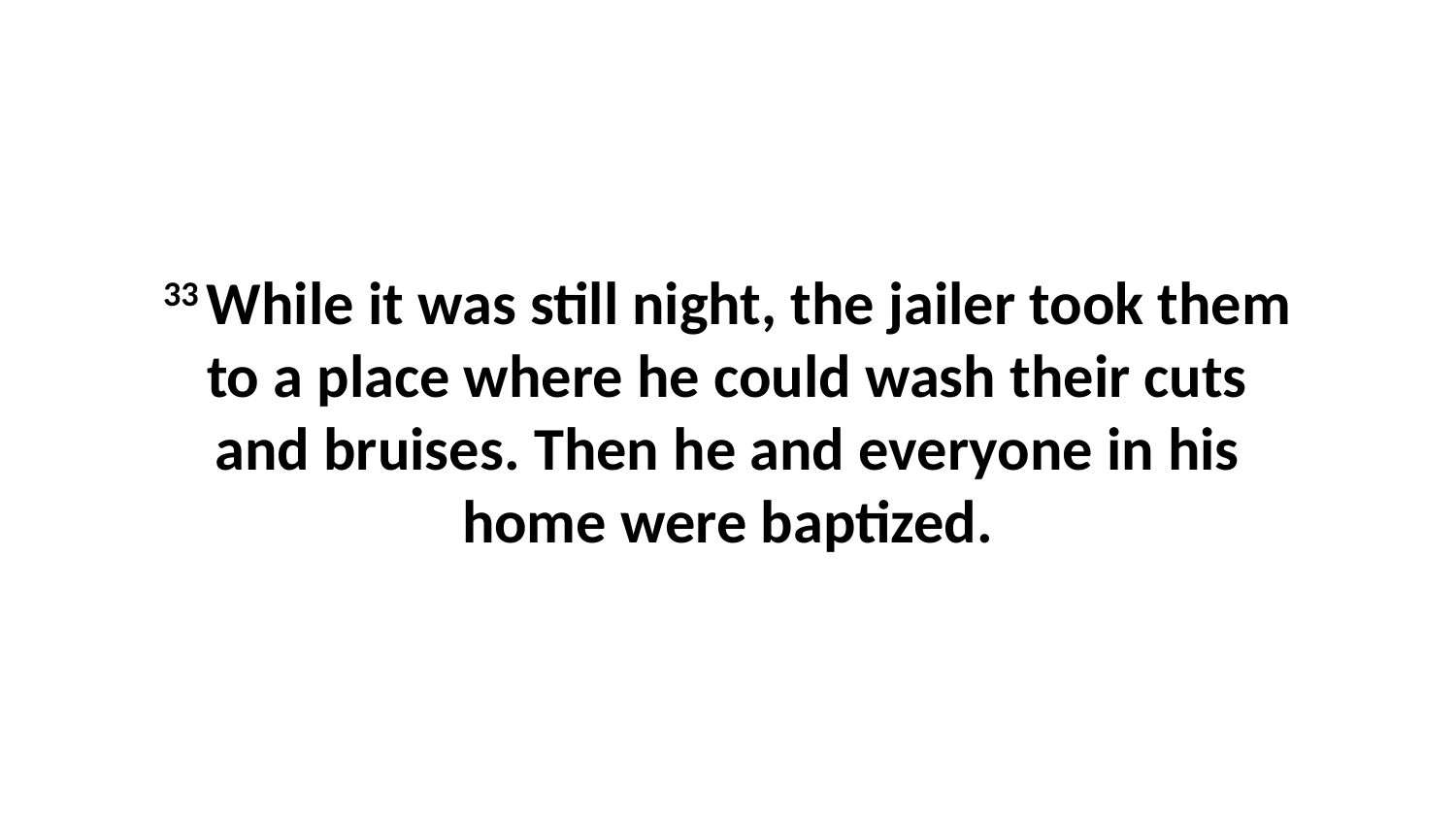

33 While it was still night, the jailer took them to a place where he could wash their cuts and bruises. Then he and everyone in his home were baptized.